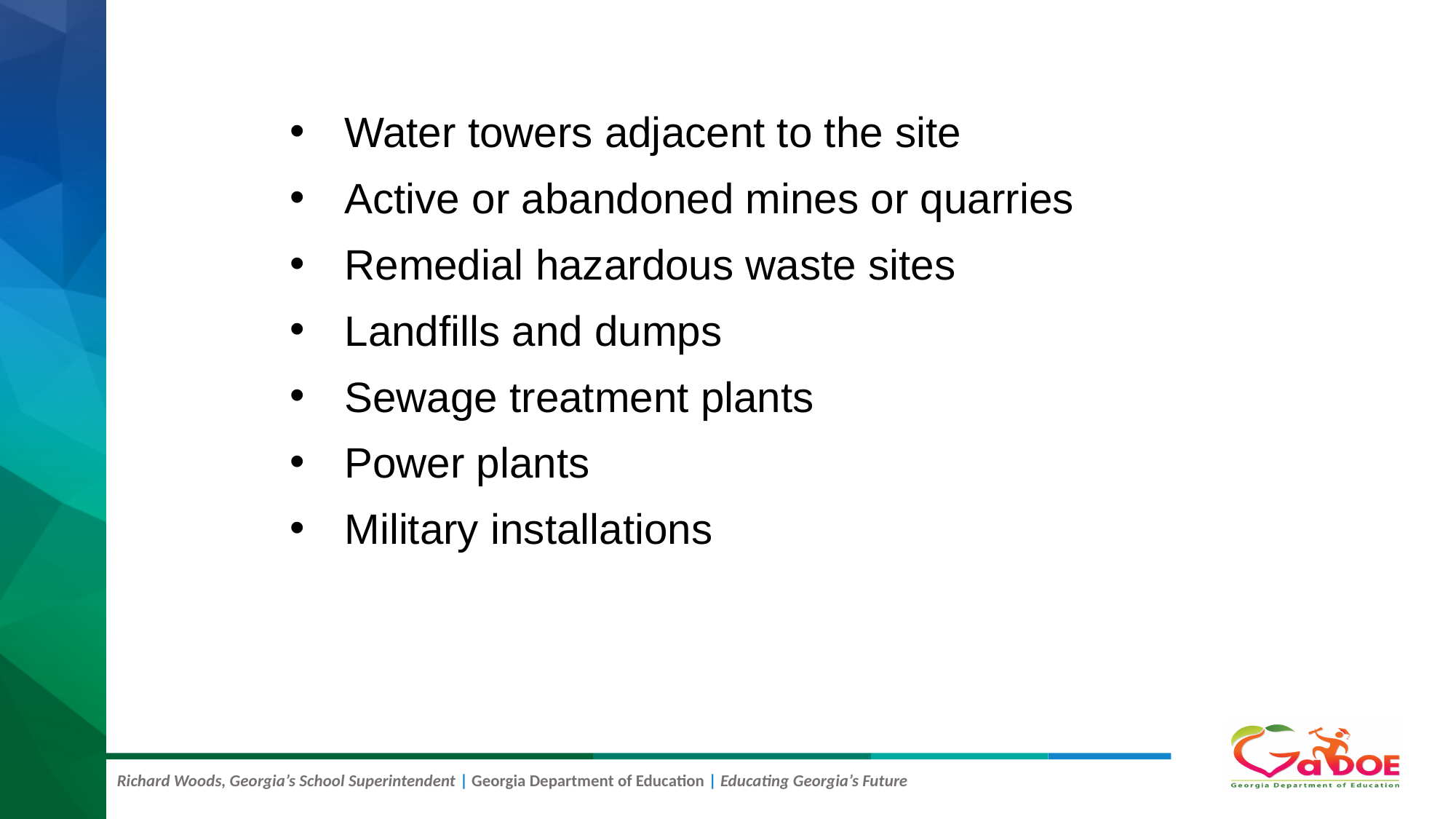

Water towers adjacent to the site
Active or abandoned mines or quarries
Remedial hazardous waste sites
Landfills and dumps
Sewage treatment plants
Power plants
Military installations